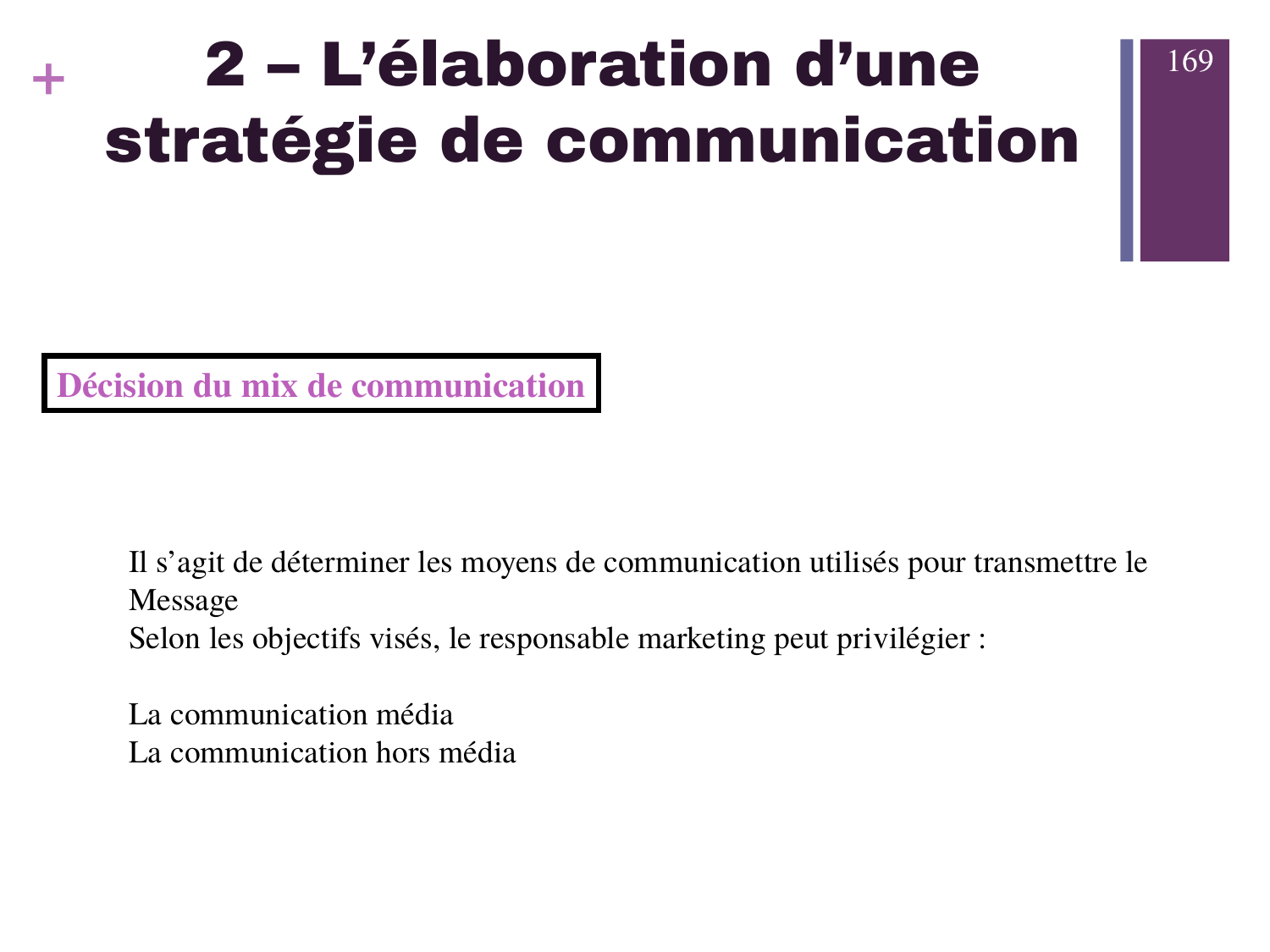

169
2 – L’élaboration d’une
stratégie de communication
Décision du mix de communication
Il s’agit de déterminer les moyens de communication utilisés pour transmettre le
Message
Selon les objectifs visés, le responsable marketing peut privilégier :

La communication média
La communication hors média